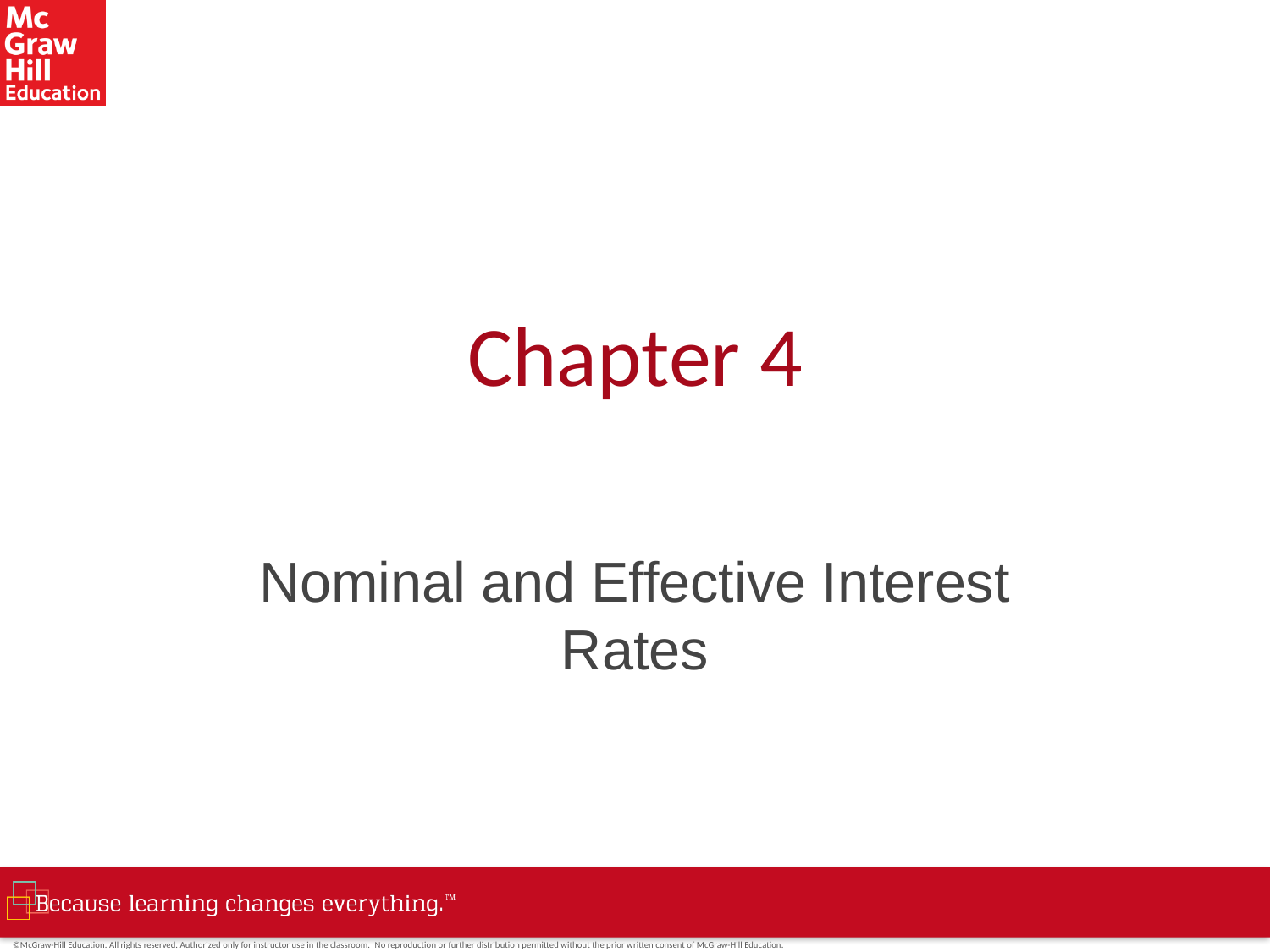

# Chapter 4
Nominal and Effective Interest Rates